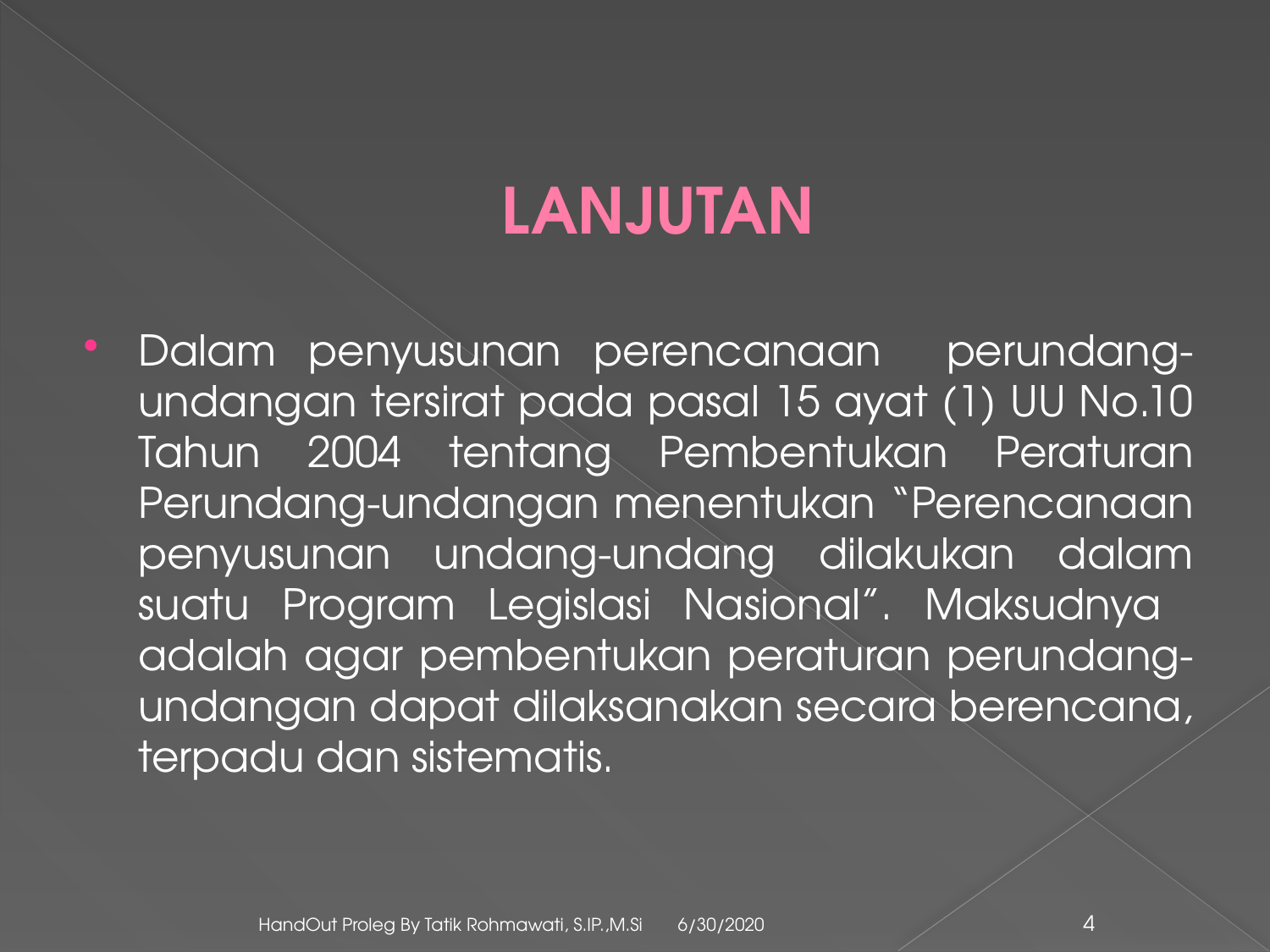

# LANJUTAN
Dalam penyusunan perencanaan  perundang-undangan tersirat pada pasal 15 ayat (1) UU No.10 Tahun 2004 tentang Pembentukan Peraturan Perundang-undangan menentukan “Perencanaan penyusunan undang-undang dilakukan dalam suatu Program Legislasi Nasional”. Maksudnya  adalah agar pembentukan peraturan perundang-undangan dapat dilaksanakan secara berencana, terpadu dan sistematis.
6/30/2020
HandOut Proleg By Tatik Rohmawati, S.IP.,M.Si
4